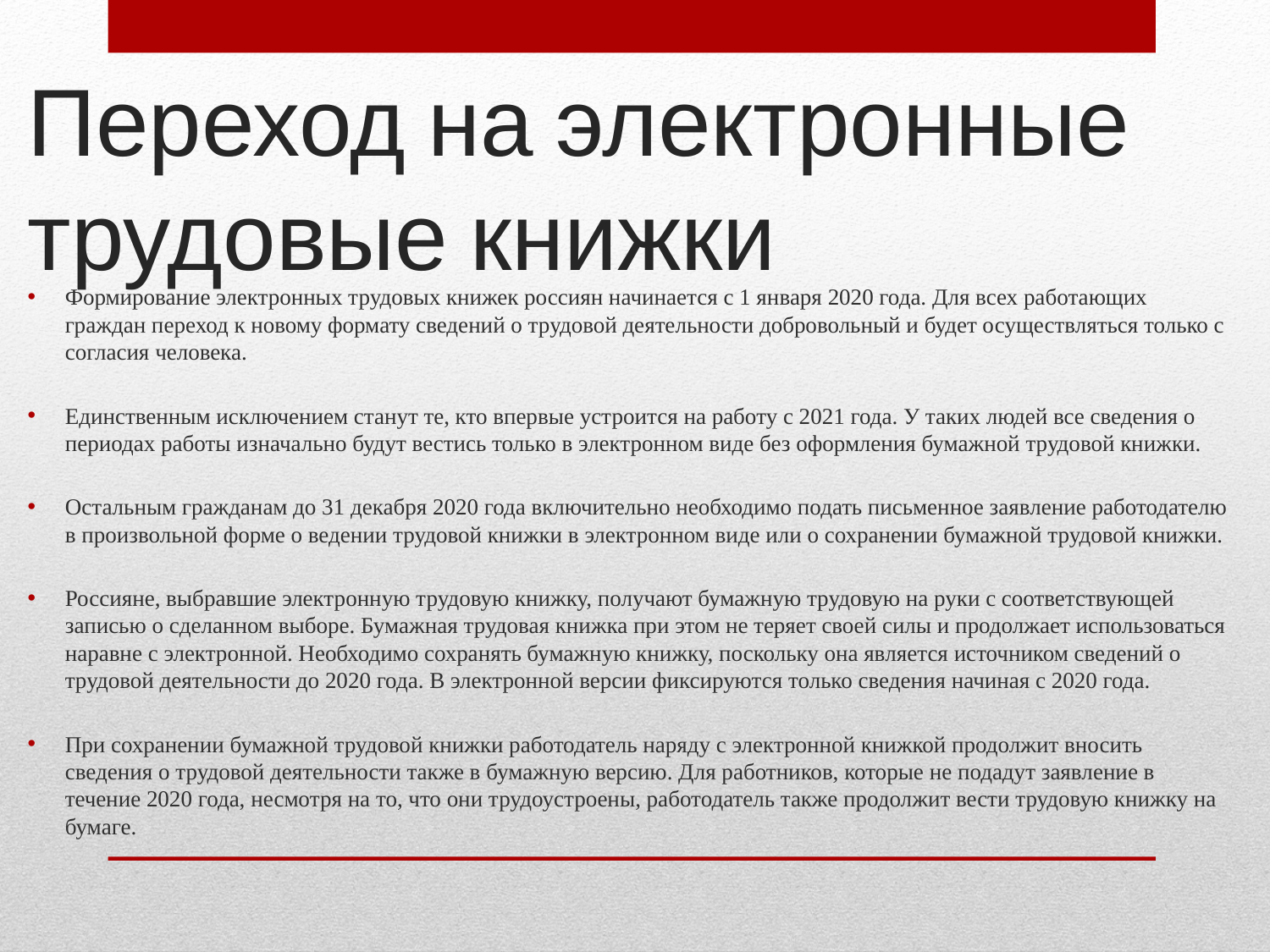

# Переход на электронные трудовые книжки
Формирование электронных трудовых книжек россиян начинается с 1 января 2020 года. Для всех работающих граждан переход к новому формату сведений о трудовой деятельности добровольный и будет осуществляться только с согласия человека.

Единственным исключением станут те, кто впервые устроится на работу с 2021 года. У таких людей все сведения о периодах работы изначально будут вестись только в электронном виде без оформления бумажной трудовой книжки.

Остальным гражданам до 31 декабря 2020 года включительно необходимо подать письменное заявление работодателю в произвольной форме о ведении трудовой книжки в электронном виде или о сохранении бумажной трудовой книжки.

Россияне, выбравшие электронную трудовую книжку, получают бумажную трудовую на руки с соответствующей записью о сделанном выборе. Бумажная трудовая книжка при этом не теряет своей силы и продолжает использоваться наравне с электронной. Необходимо сохранять бумажную книжку, поскольку она является источником сведений о трудовой деятельности до 2020 года. В электронной версии фиксируются только сведения начиная с 2020 года.

При сохранении бумажной трудовой книжки работодатель наряду с электронной книжкой продолжит вносить сведения о трудовой деятельности также в бумажную версию. Для работников, которые не подадут заявление в течение 2020 года, несмотря на то, что они трудоустроены, работодатель также продолжит вести трудовую книжку на бумаге.